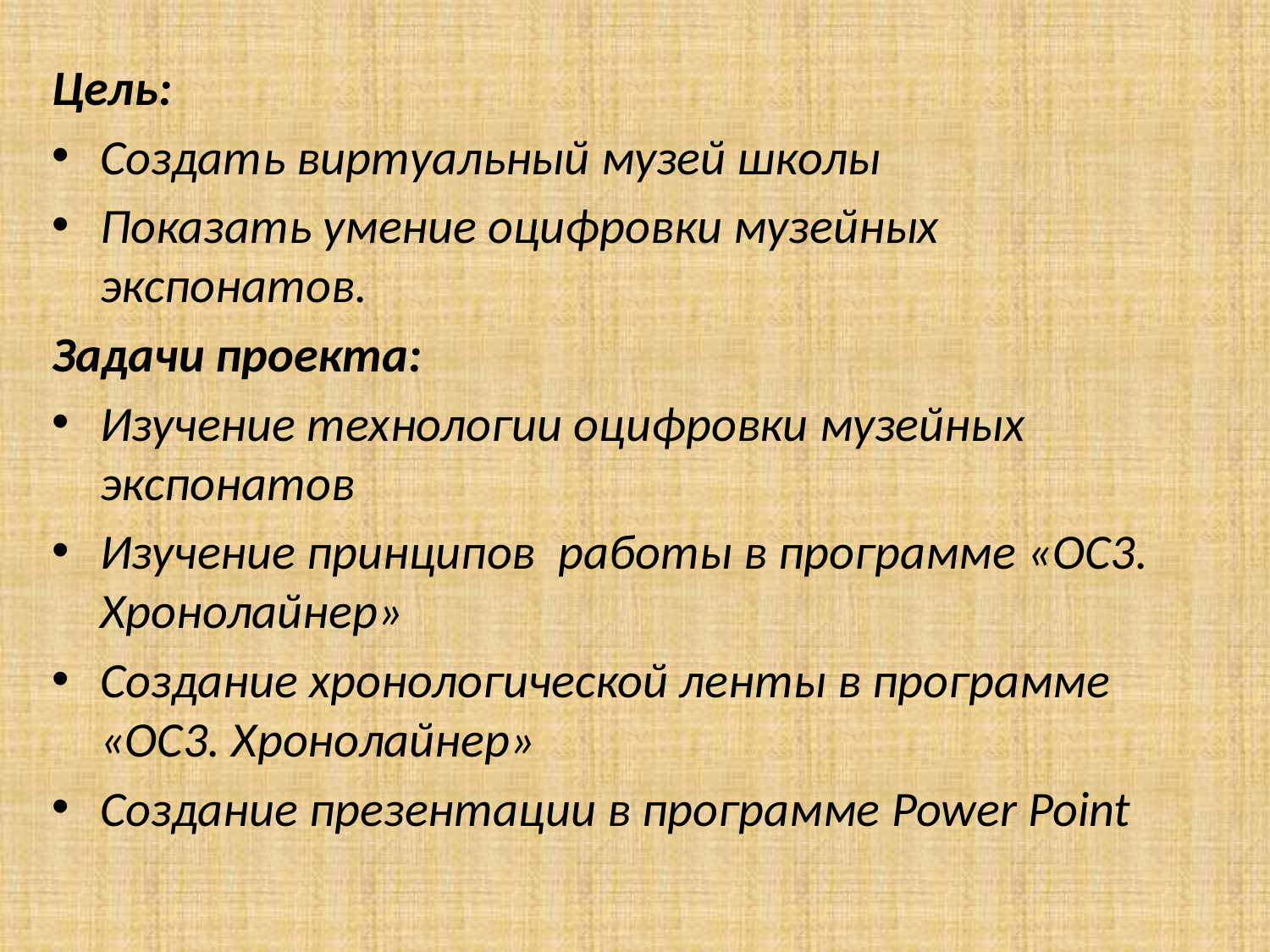

Цель:
Создать виртуальный музей школы
Показать умение оцифровки музейных экспонатов.
Задачи проекта:
Изучение технологии оцифровки музейных экспонатов
Изучение принципов  работы в программе «ОС3. Хронолайнер»
Создание хронологической ленты в программе «ОС3. Хронолайнер»
Создание презентации в программе Power Point